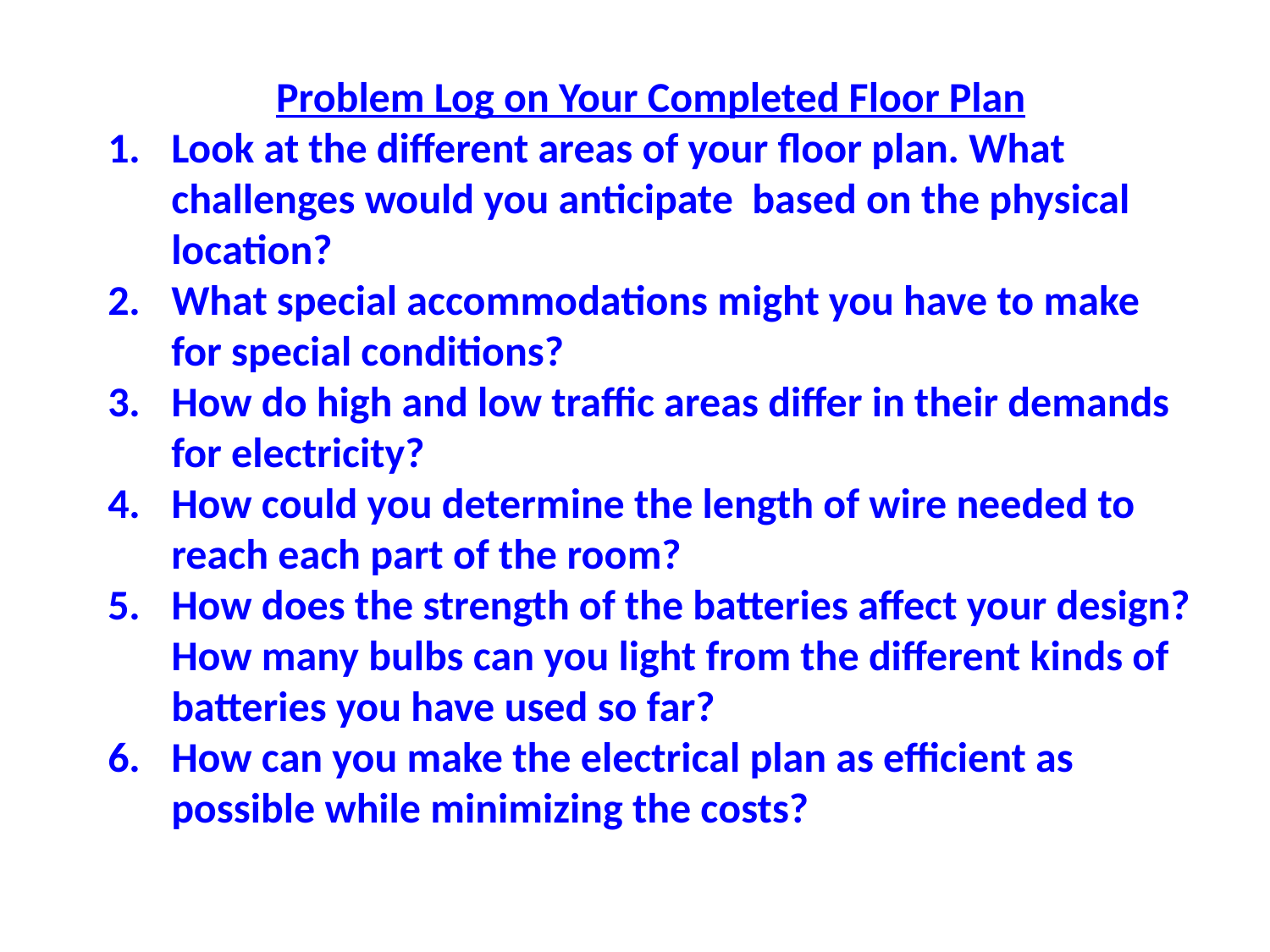

Problem Log on Your Completed Floor Plan
Look at the different areas of your floor plan. What challenges would you anticipate  based on the physical location?
What special accommodations might you have to make for special conditions?
How do high and low traffic areas differ in their demands for electricity?
How could you determine the length of wire needed to reach each part of the room?
How does the strength of the batteries affect your design? How many bulbs can you light from the different kinds of batteries you have used so far?
How can you make the electrical plan as efficient as possible while minimizing the costs?